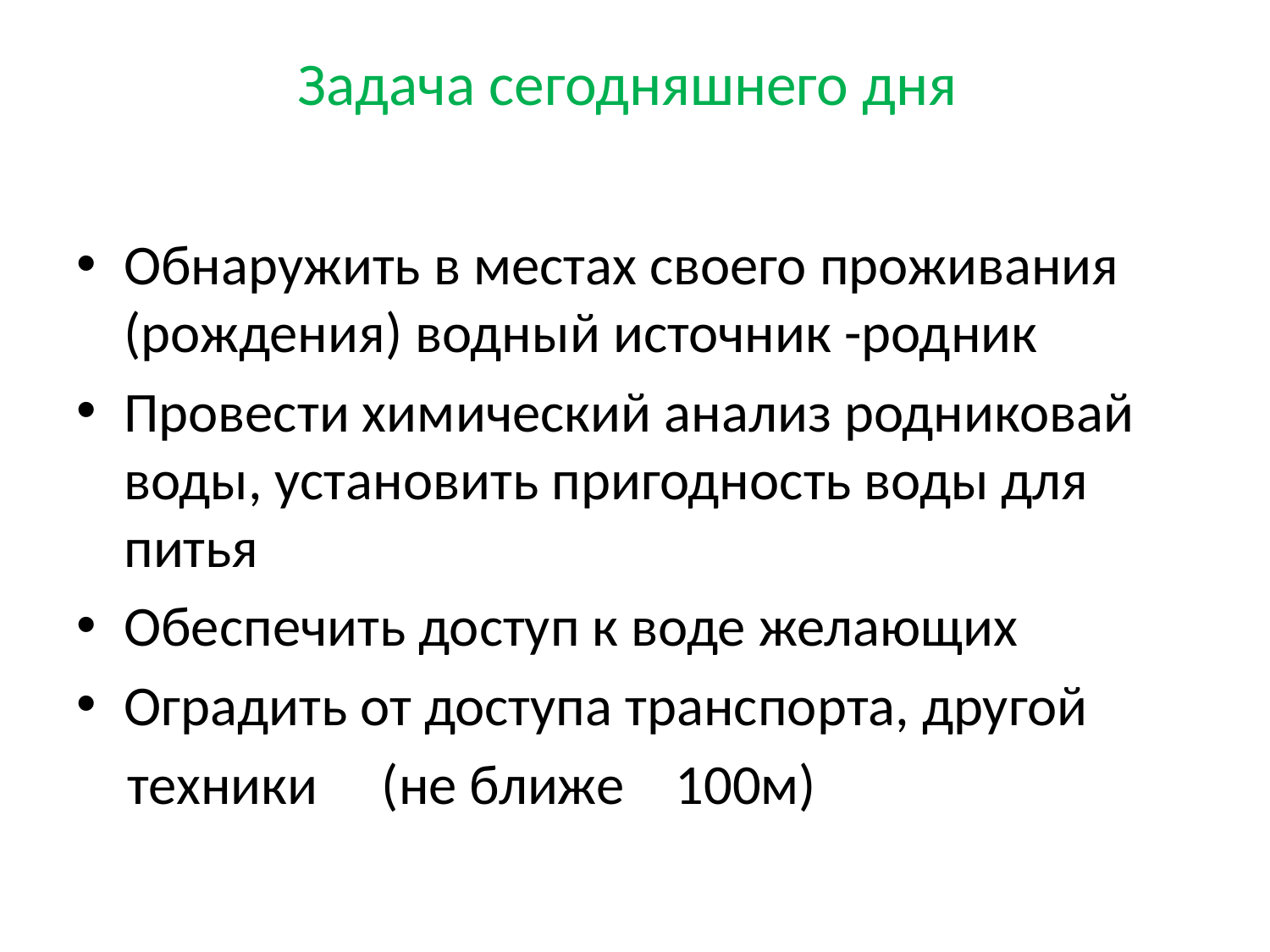

# Задача сегодняшнего дня
Обнаружить в местах своего проживания (рождения) водный источник -родник
Провести химический анализ родниковай воды, установить пригодность воды для питья
Обеспечить доступ к воде желающих
Оградить от доступа транспорта, другой
    техники     (не ближе    100м)